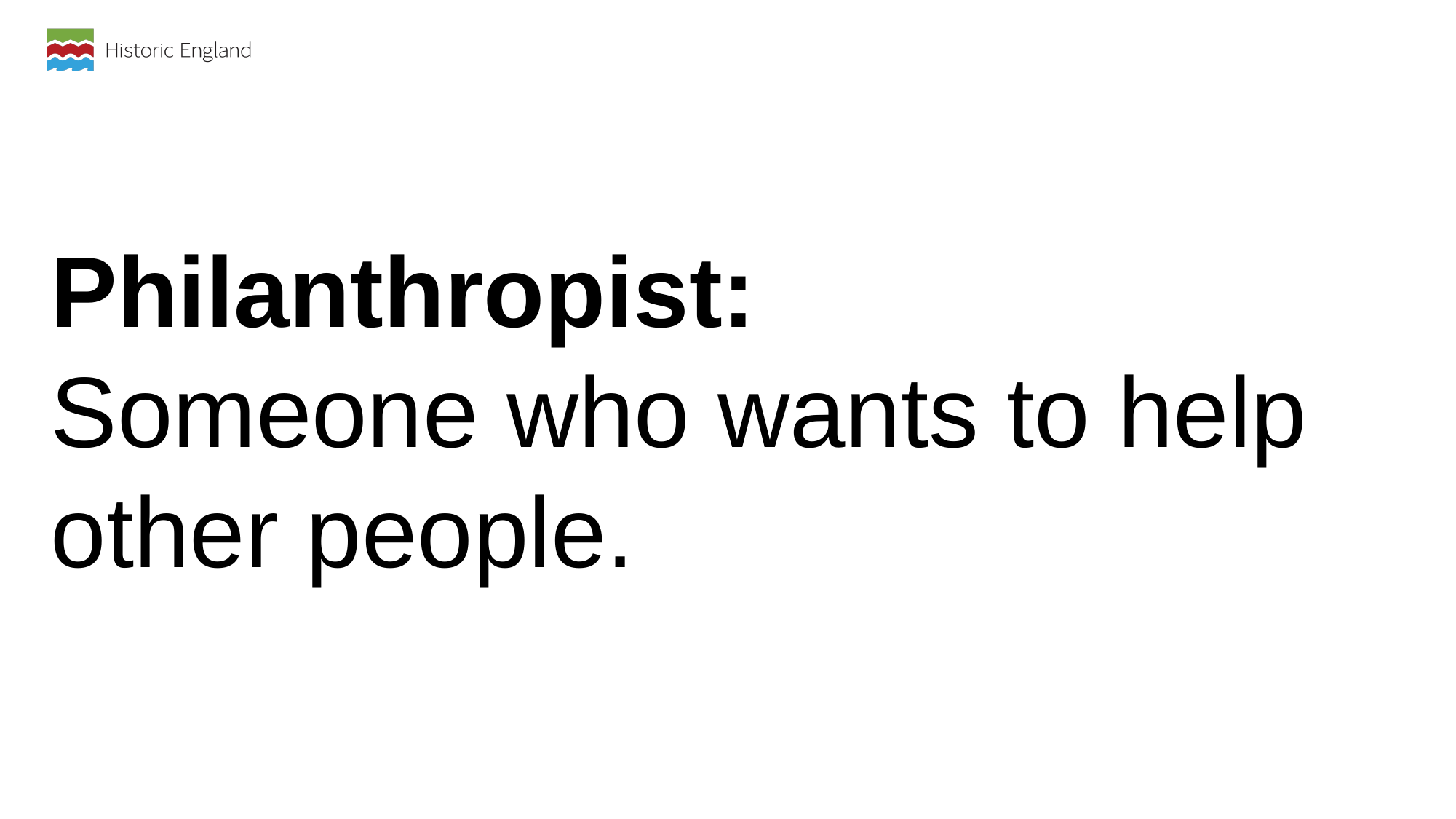

Philanthropist:
Someone who wants to help other people.